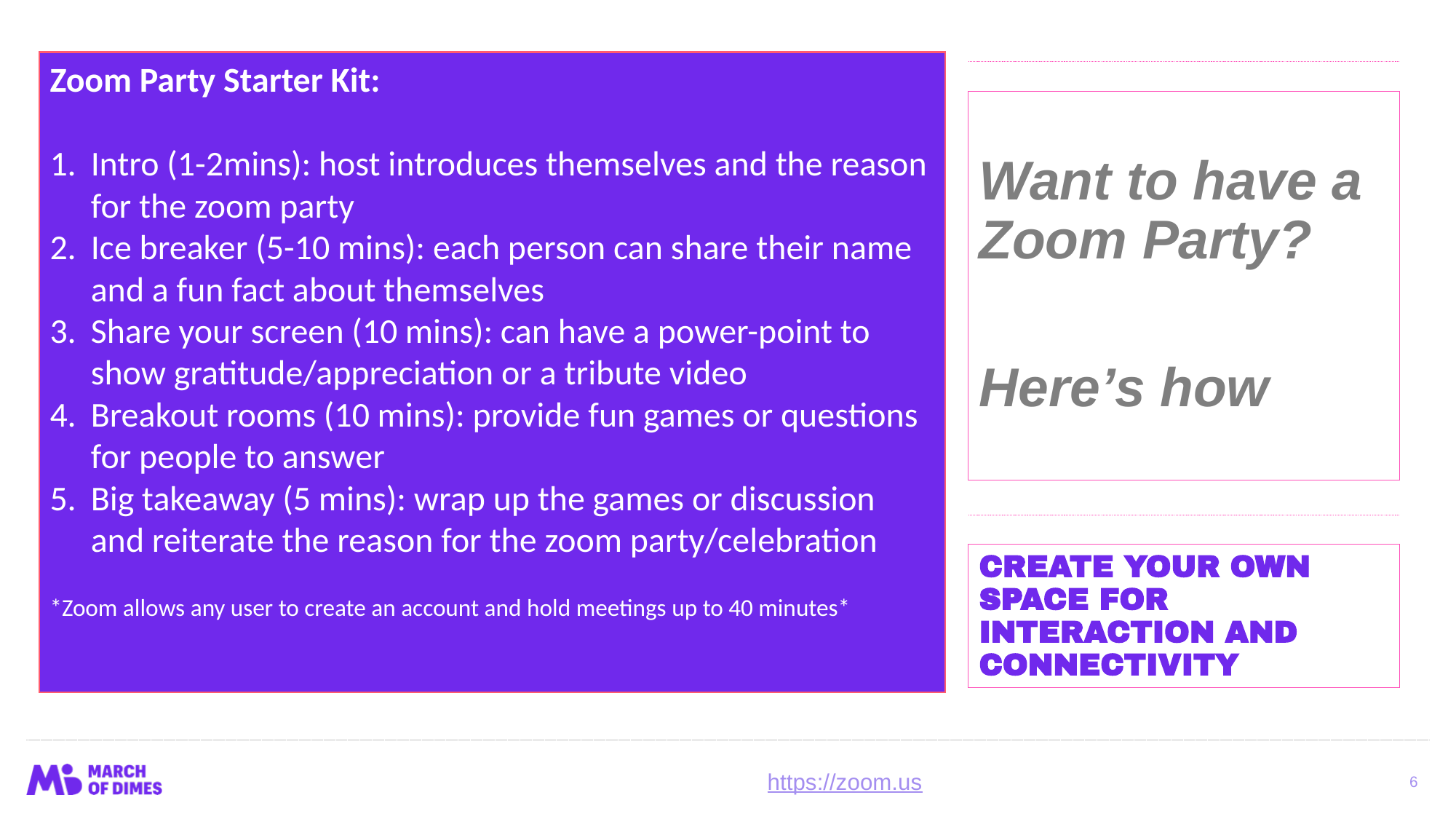

Zoom Party Starter Kit:

Intro (1-2mins): host introduces themselves and the reason for the zoom party
Ice breaker (5-10 mins): each person can share their name and a fun fact about themselves
Share your screen (10 mins): can have a power-point to show gratitude/appreciation or a tribute video
Breakout rooms (10 mins): provide fun games or questions for people to answer
Big takeaway (5 mins): wrap up the games or discussion and reiterate the reason for the zoom party/celebration

*Zoom allows any user to create an account and hold meetings up to 40 minutes*

Want to have a Zoom Party?

Here’s how
Create your own space for interaction and connectivity
https://zoom.us
6